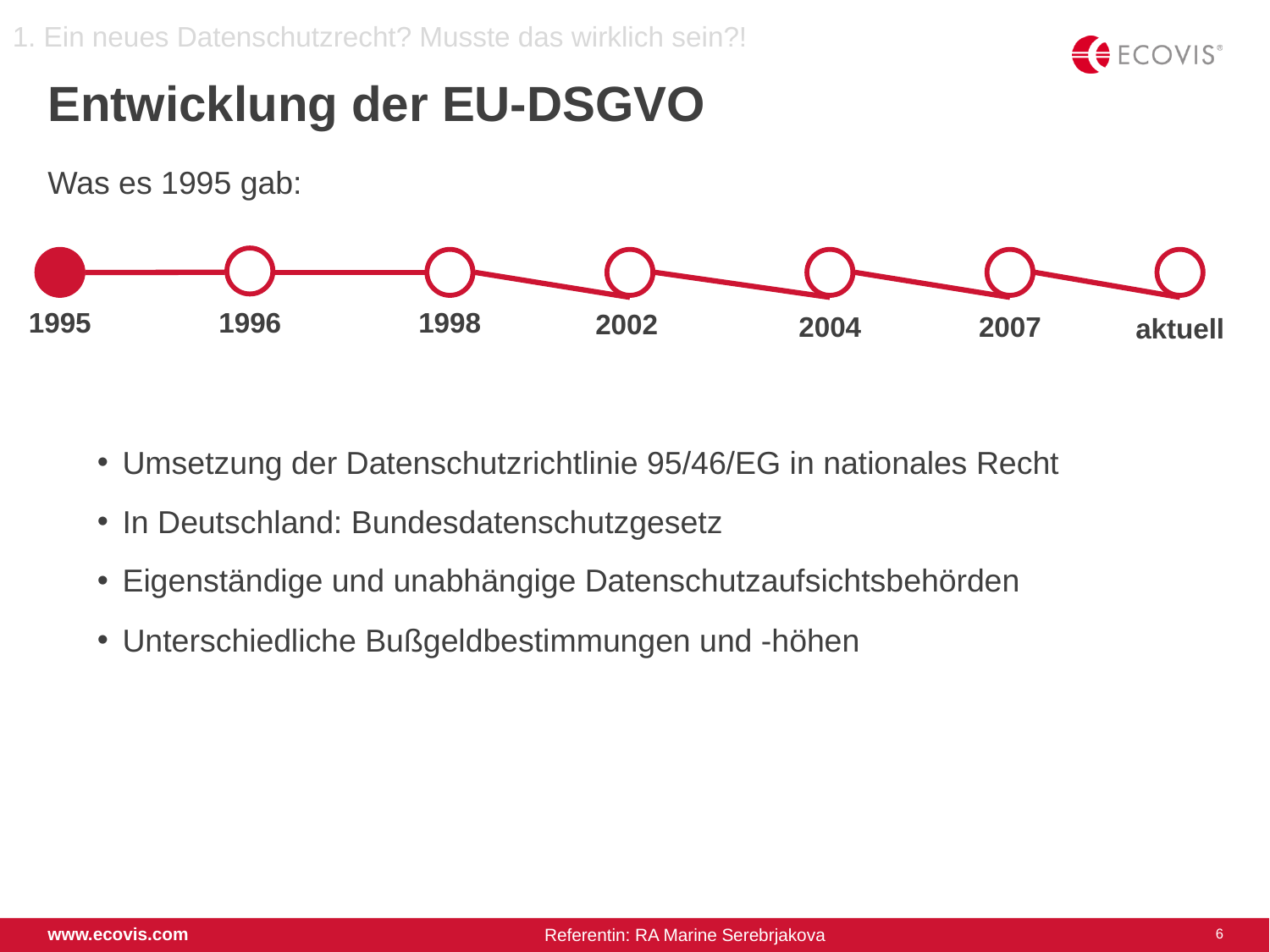

1. Ein neues Datenschutzrecht? Musste das wirklich sein?!
# Entwicklung der EU-DSGVO
Was es 1995 gab:

1995

1996

1998

2002

2004

2007

aktuell

Umsetzung der Datenschutzrichtlinie 95/46/EG in nationales Recht
In Deutschland: Bundesdatenschutzgesetz
Eigenständige und unabhängige Datenschutzaufsichtsbehörden
Unterschiedliche Bußgeldbestimmungen und -höhen

6
www.ecovis.com
Referentin: RA Marine Serebrjakova